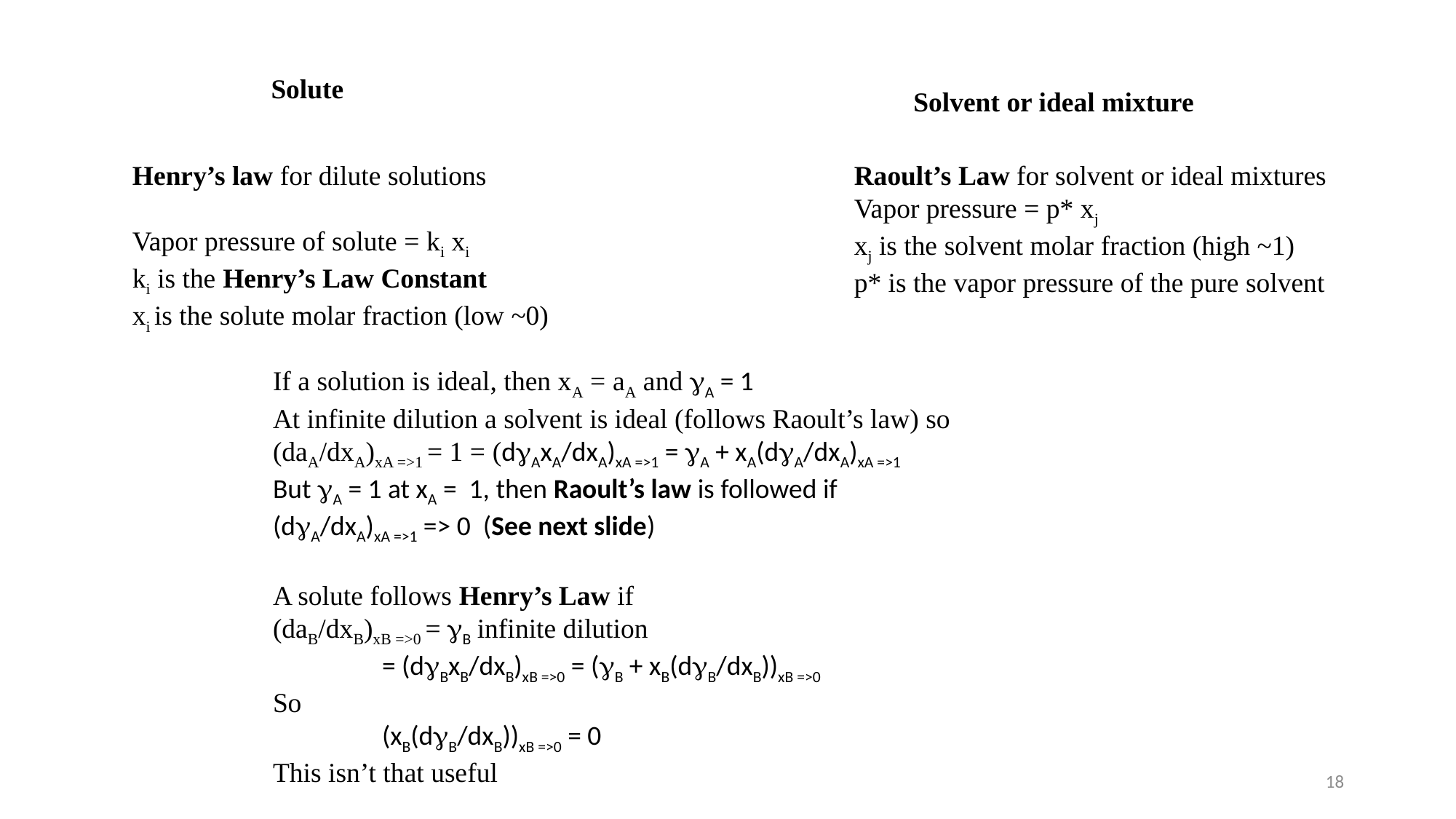

Solute
Solvent or ideal mixture
Henry’s law for dilute solutions

Vapor pressure of solute = ki xi
ki is the Henry’s Law Constant
xi is the solute molar fraction (low ~0)
Raoult’s Law for solvent or ideal mixtures
Vapor pressure = p* xj
xj is the solvent molar fraction (high ~1)
p* is the vapor pressure of the pure solvent
If a solution is ideal, then xA = aA and γA = 1
At infinite dilution a solvent is ideal (follows Raoult’s law) so
(daA/dxA)xA =>1 = 1 = (dγAxA/dxA)xA =>1 = γA + xA(dγA/dxA)xA =>1
But γA = 1 at xA =  1, then Raoult’s law is followed if
(dγA/dxA)xA =>1 => 0  (See next slide)

A solute follows Henry’s Law if
(daB/dxB)xB =>0 = γB infinite dilution
	= (dγBxB/dxB)xB =>0 = (γB + xB(dγB/dxB))xB =>0
So
	(xB(dγB/dxB))xB =>0 = 0
This isn’t that useful

18